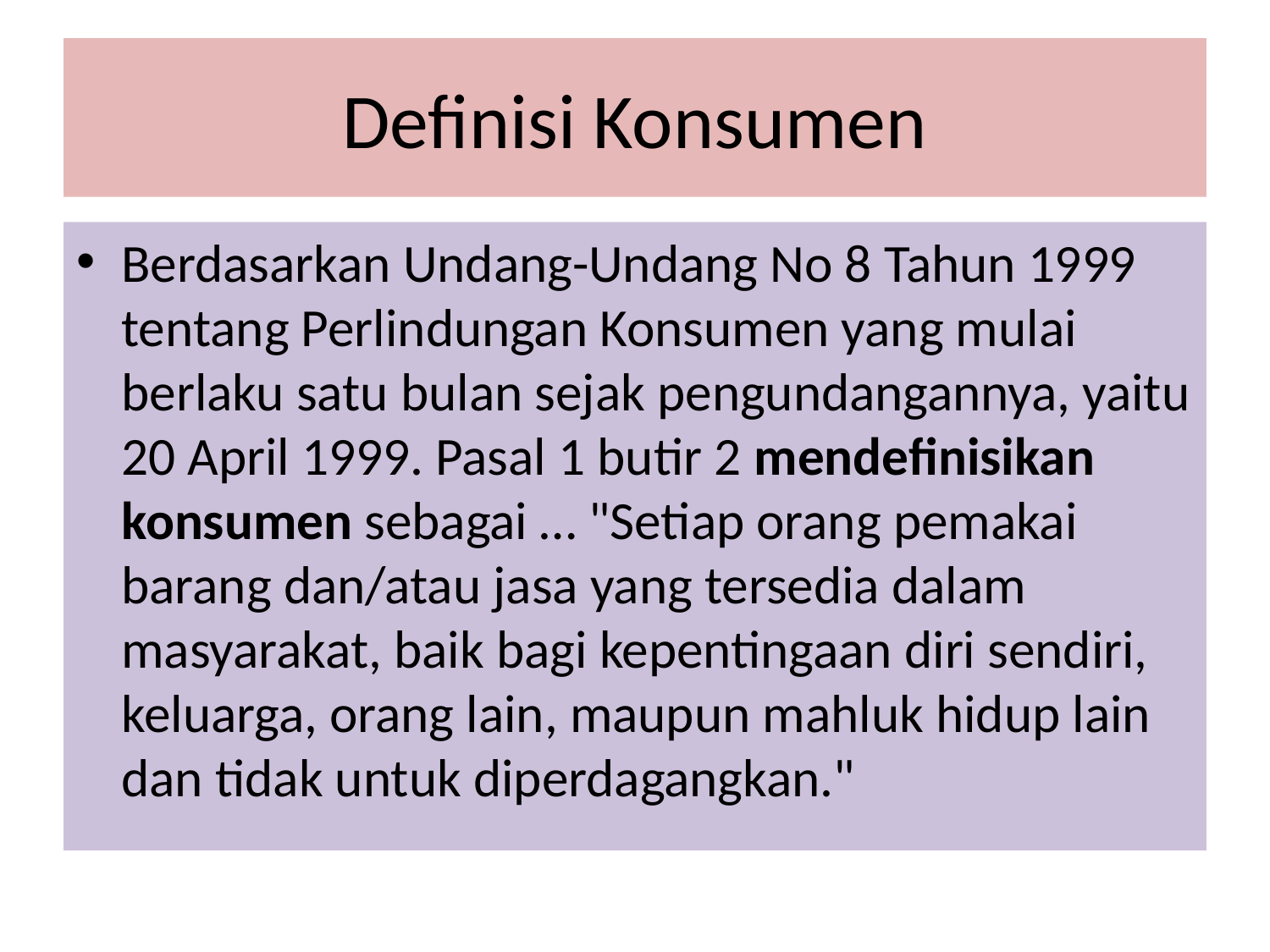

# Definisi Konsumen
Berdasarkan Undang-Undang No 8 Tahun 1999 tentang Perlindungan Konsumen yang mulai berlaku satu bulan sejak pengundangannya, yaitu 20 April 1999. Pasal 1 butir 2 mendefinisikan konsumen sebagai … "Setiap orang pemakai barang dan/atau jasa yang tersedia dalam masyarakat, baik bagi kepentingaan diri sendiri, keluarga, orang lain, maupun mahluk hidup lain dan tidak untuk diperdagangkan."